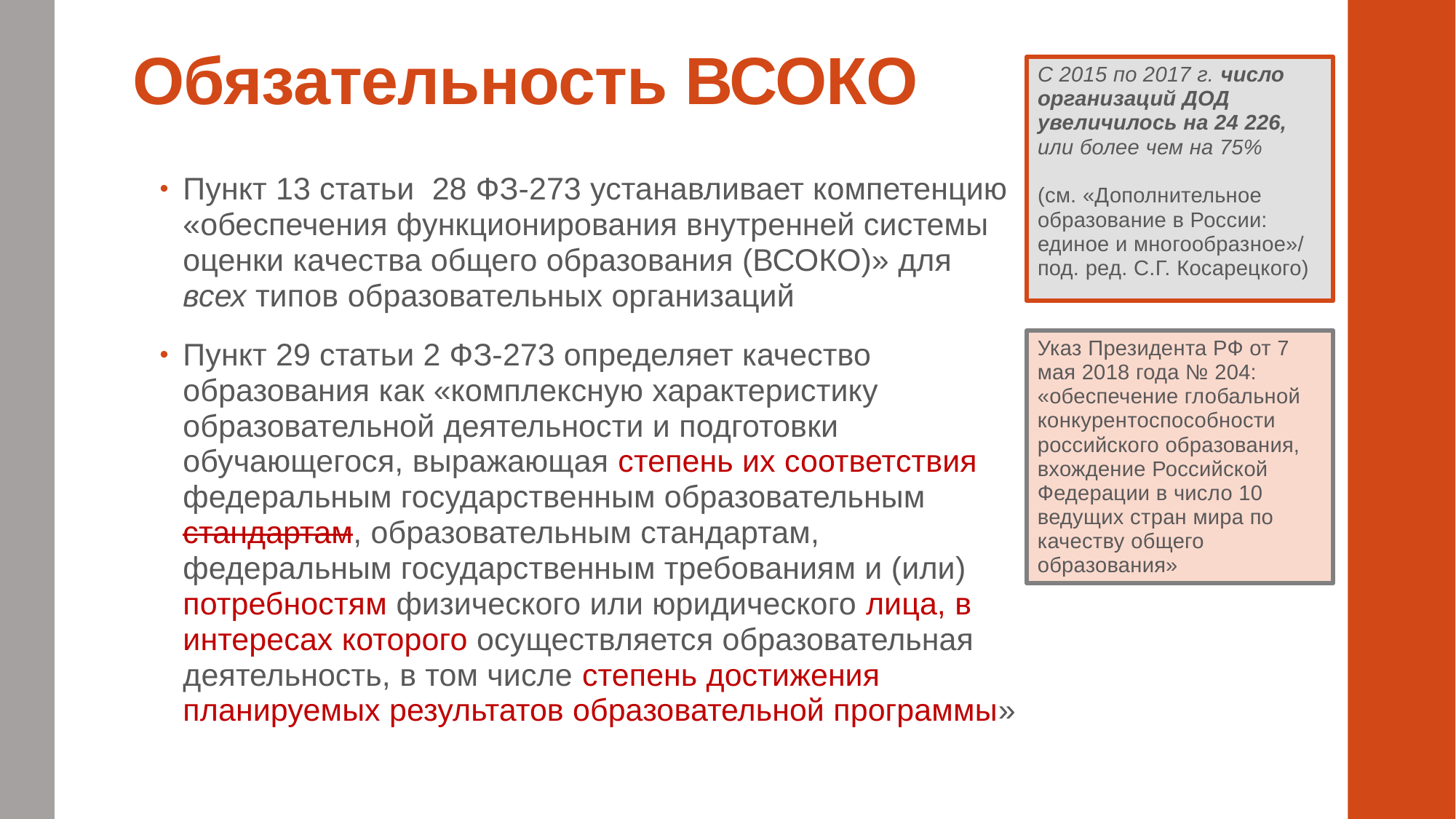

# Обязательность ВСОКО
С 2015 по 2017 г. число организаций ДОД увеличилось на 24 226, или более чем на 75%
(см. «Дополнительное образование в России: единое и многообразное»/ под. ред. С.Г. Косарецкого)

Пункт 13 статьи  28 ФЗ-273 устанавливает компетенцию «обеспечения функционирования внутренней системы оценки качества общего образования (ВСОКО)» для всех типов образовательных организаций
Пункт 29 статьи 2 ФЗ-273 определяет качество образования как «комплексную характеристику образовательной деятельности и подготовки обучающегося, выражающая степень их соответствия федеральным государственным образовательным стандартам, образовательным стандартам, федеральным государственным требованиям и (или) потребностям физического или юридического лица, в интересах которого осуществляется образовательная деятельность, в том числе степень достижения планируемых результатов образовательной программы»

Указ Президента РФ от 7 мая 2018 года № 204: «обеспечение глобальной конкурентоспособности российского образования, вхождение Российской Федерации в число 10 ведущих стран мира по качеству общего образования»